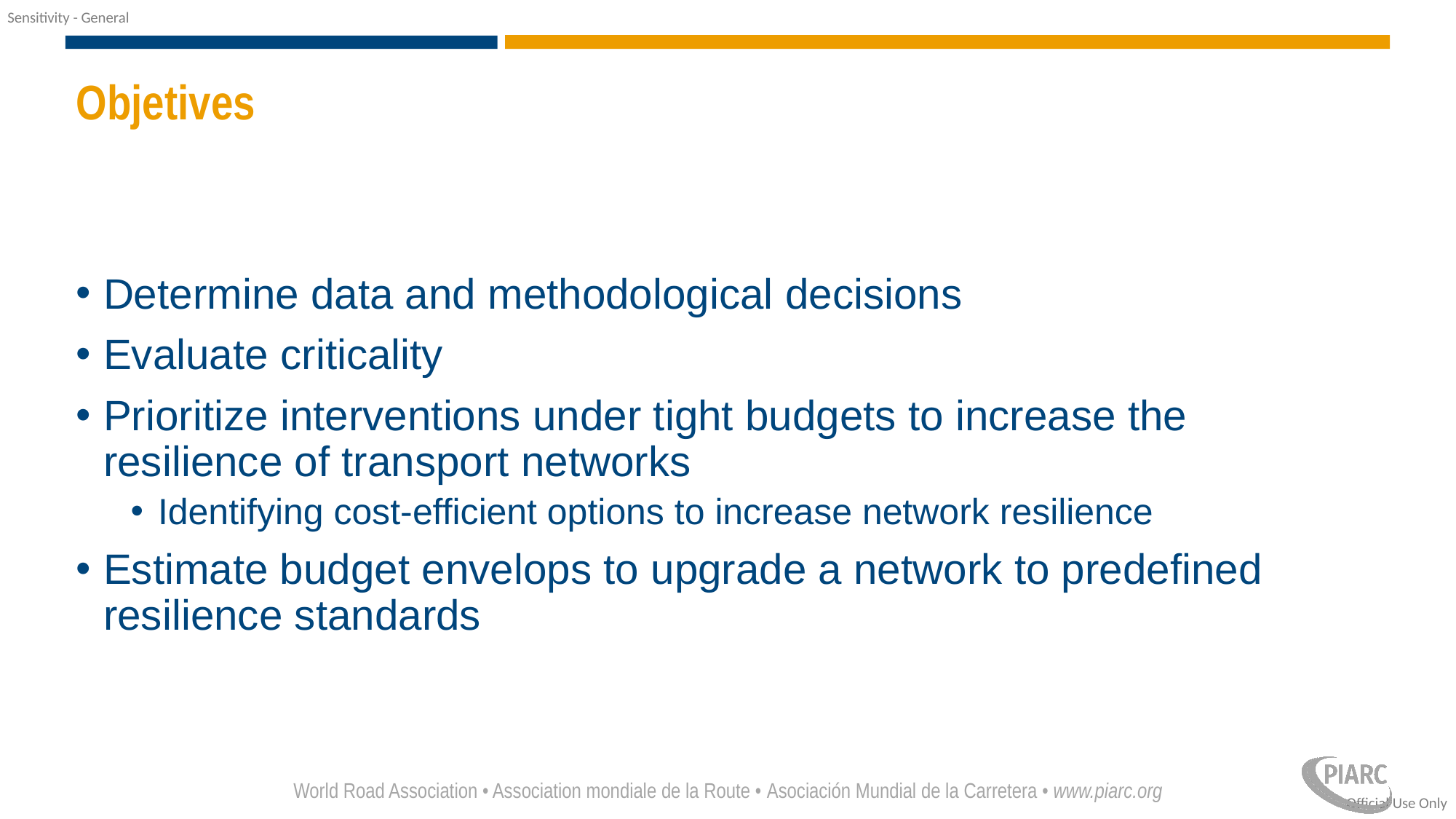

4
# Objetives

Determine data and methodological decisions
Evaluate criticality
Prioritize interventions under tight budgets to increase the resilience of transport networks
Identifying cost-efficient options to increase network resilience
Estimate budget envelops to upgrade a network to predefined resilience standards